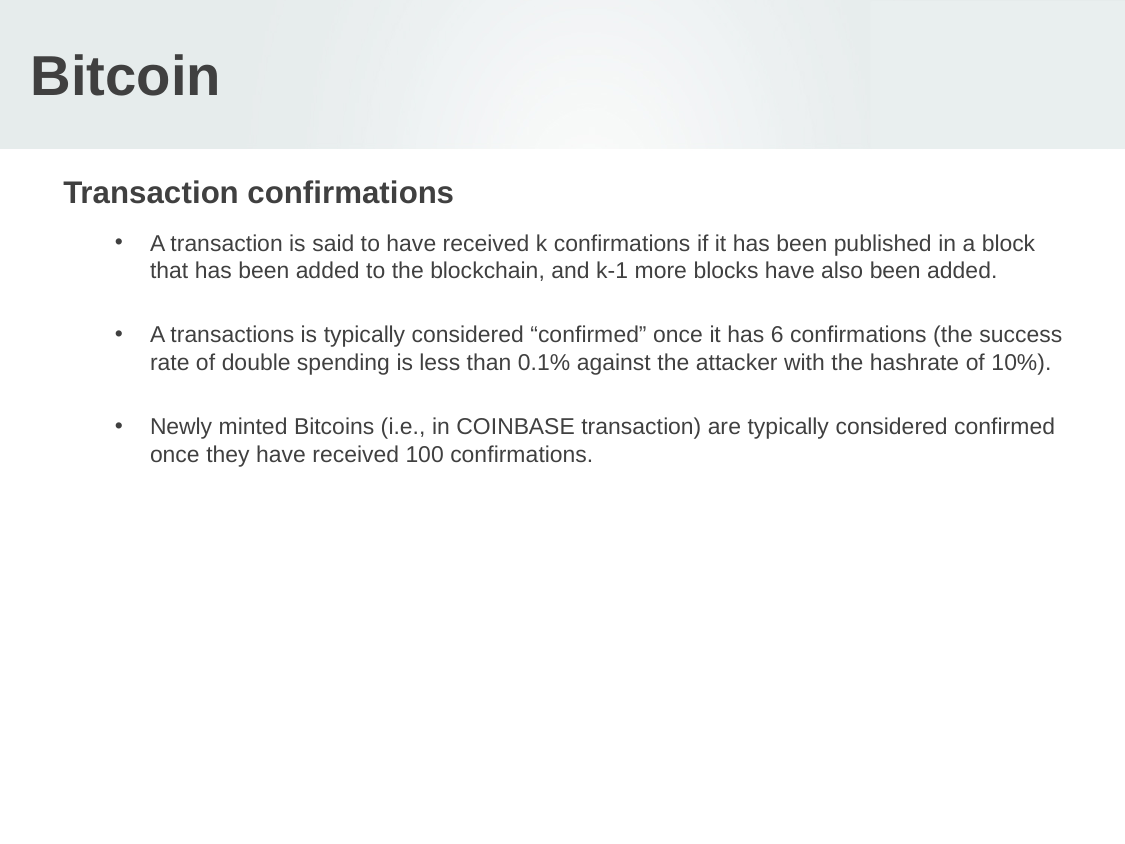

# Bitcoin
Transaction confirmations
A transaction is said to have received k confirmations if it has been published in a block that has been added to the blockchain, and k-1 more blocks have also been added.

A transactions is typically considered “confirmed” once it has 6 confirmations (the success rate of double spending is less than 0.1% against the attacker with the hashrate of 10%).

Newly minted Bitcoins (i.e., in COINBASE transaction) are typically considered confirmed once they have received 100 confirmations.